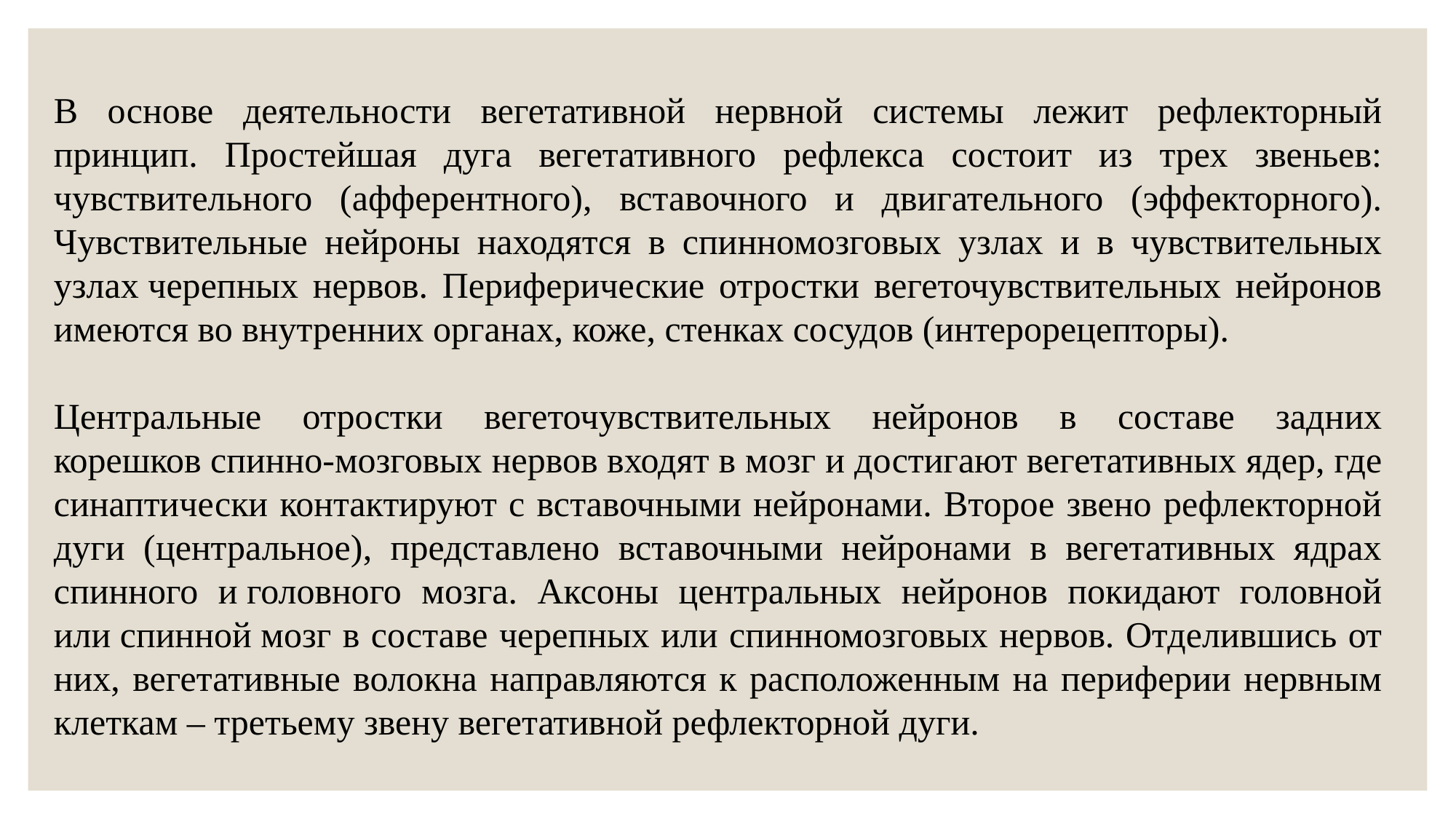

В основе деятельности вегетативной нервной системы лежит рефлекторный принцип. Простейшая дуга вегетативного рефлекса состоит из трех звеньев: чувствительного (афферентного), вставочного и двигательного (эффекторного). Чувствительные нейроны находятся в спинномозговых узлах и в чувствительных узлах черепных нервов. Периферические отростки вегеточувствительных нейронов имеются во внутренних органах, коже, стенках сосудов (интерорецепторы).

Центральные отростки вегеточувствительных нейронов в составе задних корешков спинно-мозговых нервов входят в мозг и достигают вегетативных ядер, где синаптически контактируют с вставочными нейронами. Второе звено рефлекторной дуги (центральное), представлено вставочными нейронами в вегетативных ядрах спинного и головного мозга. Аксоны центральных нейронов покидают головной или спинной мозг в составе черепных или спинномозговых нервов. Отделившись от них, вегетативные волокна направляются к расположенным на периферии нервным клеткам – третьему звену вегетативной рефлекторной дуги.